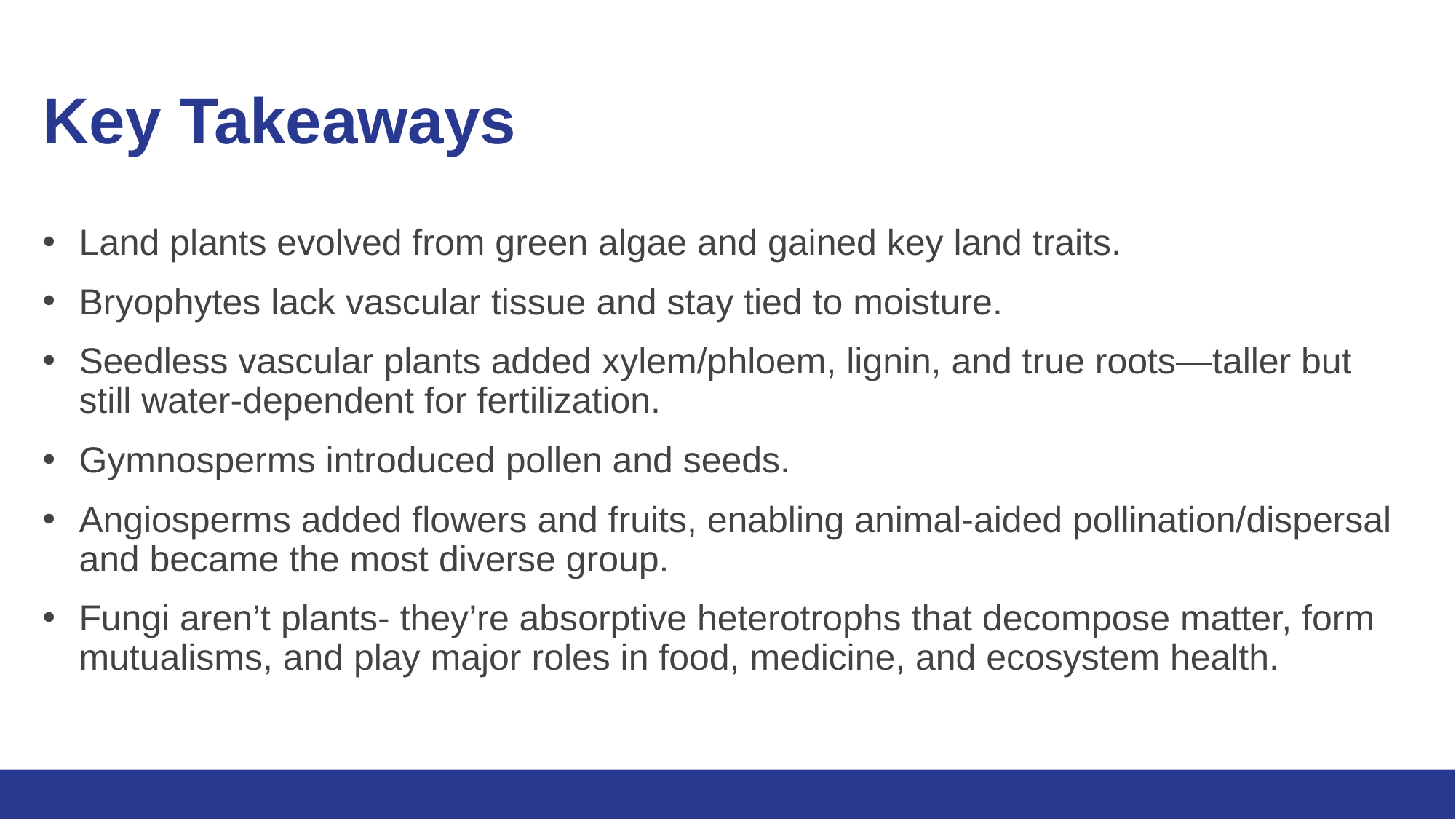

# Key Takeaways
Land plants evolved from green algae and gained key land traits.
Bryophytes lack vascular tissue and stay tied to moisture.
Seedless vascular plants added xylem/phloem, lignin, and true roots—taller but still water-dependent for fertilization.
Gymnosperms introduced pollen and seeds.
Angiosperms added flowers and fruits, enabling animal-aided pollination/dispersal and became the most diverse group.
Fungi aren’t plants- they’re absorptive heterotrophs that decompose matter, form mutualisms, and play major roles in food, medicine, and ecosystem health.